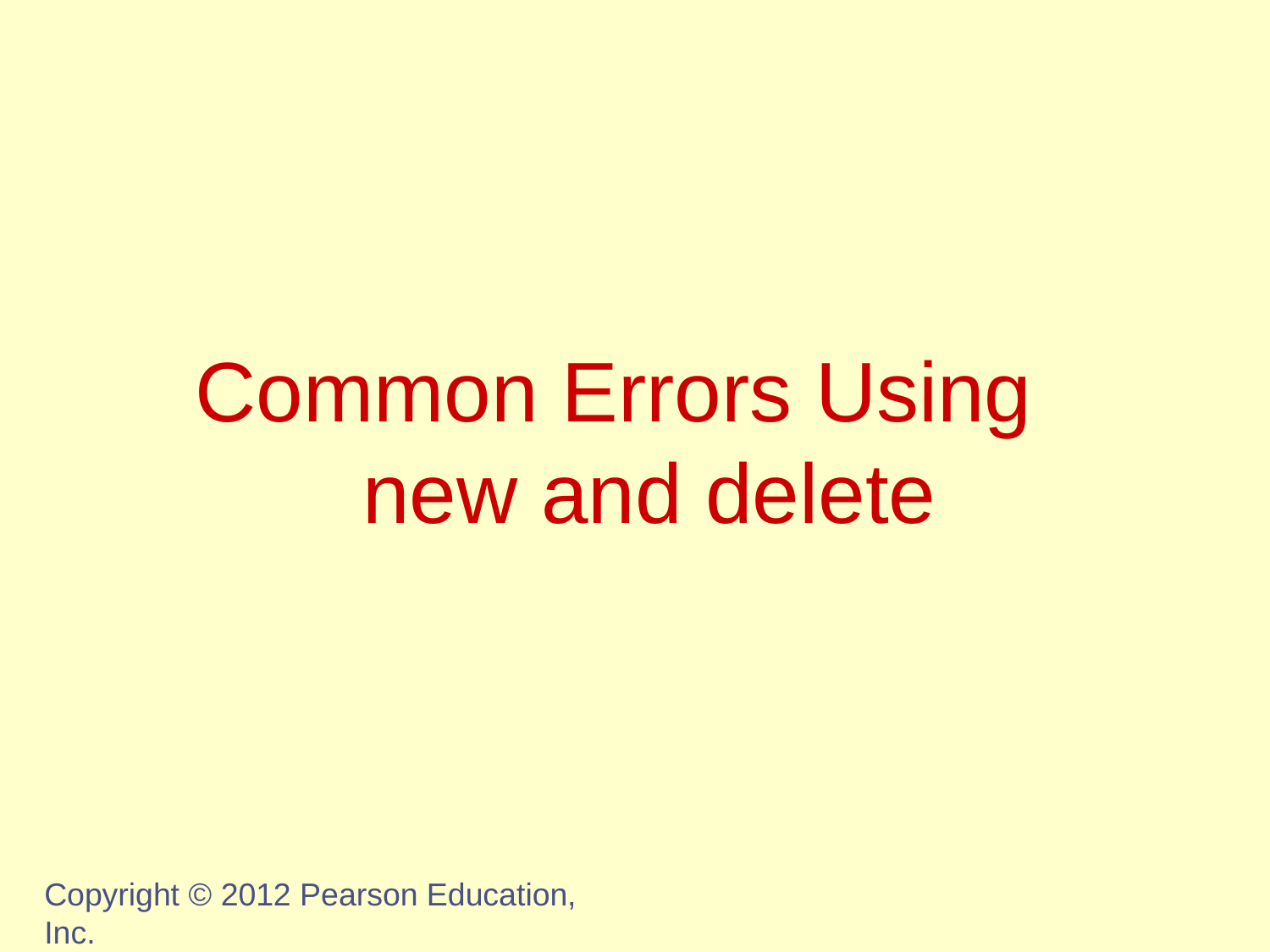

# Common Errors Using new and delete
Copyright © 2012 Pearson Education, Inc.